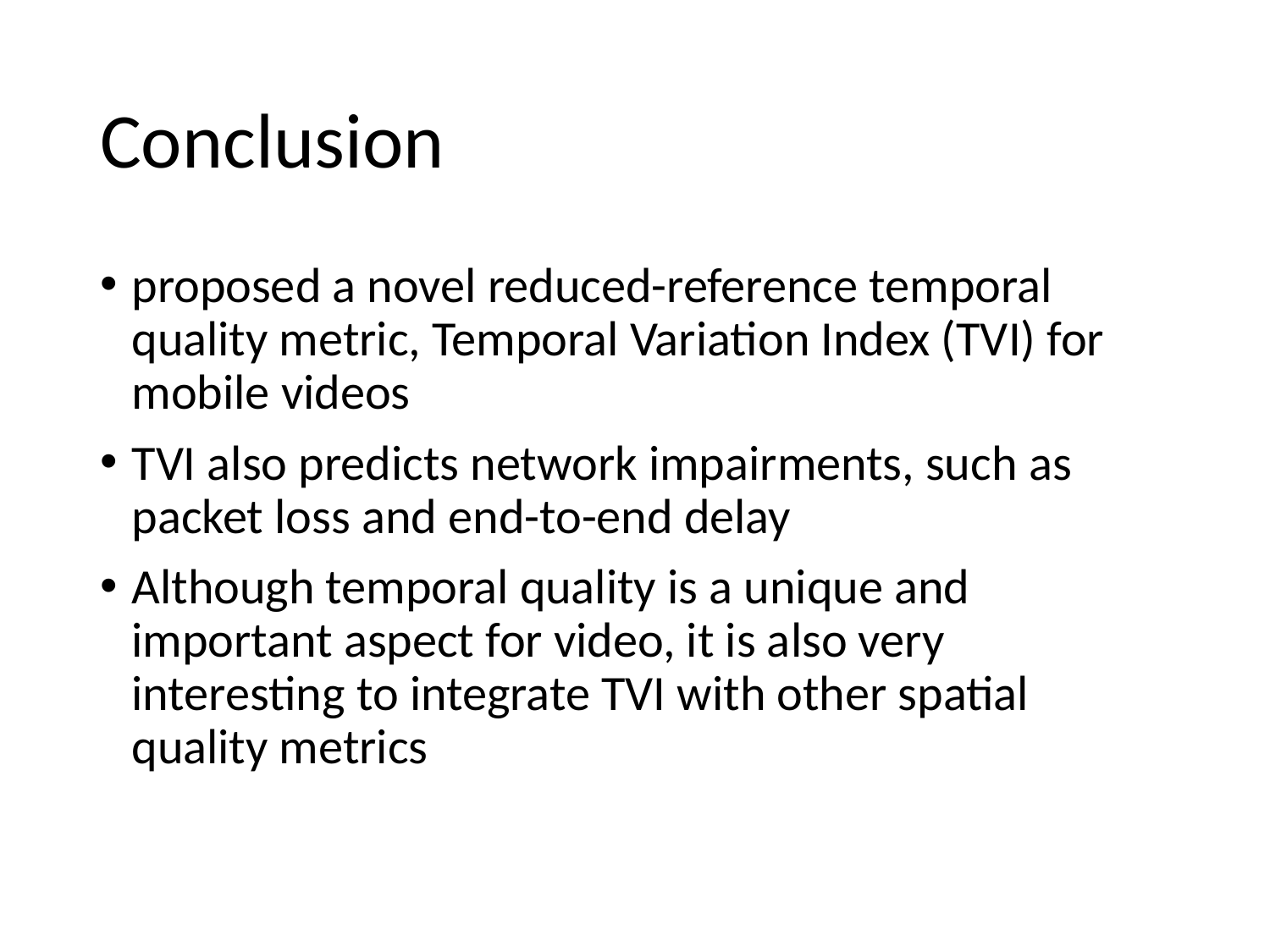

# Conclusion
proposed a novel reduced-reference temporal quality metric, Temporal Variation Index (TVI) for mobile videos
TVI also predicts network impairments, such as packet loss and end-to-end delay
Although temporal quality is a unique and important aspect for video, it is also very interesting to integrate TVI with other spatial quality metrics